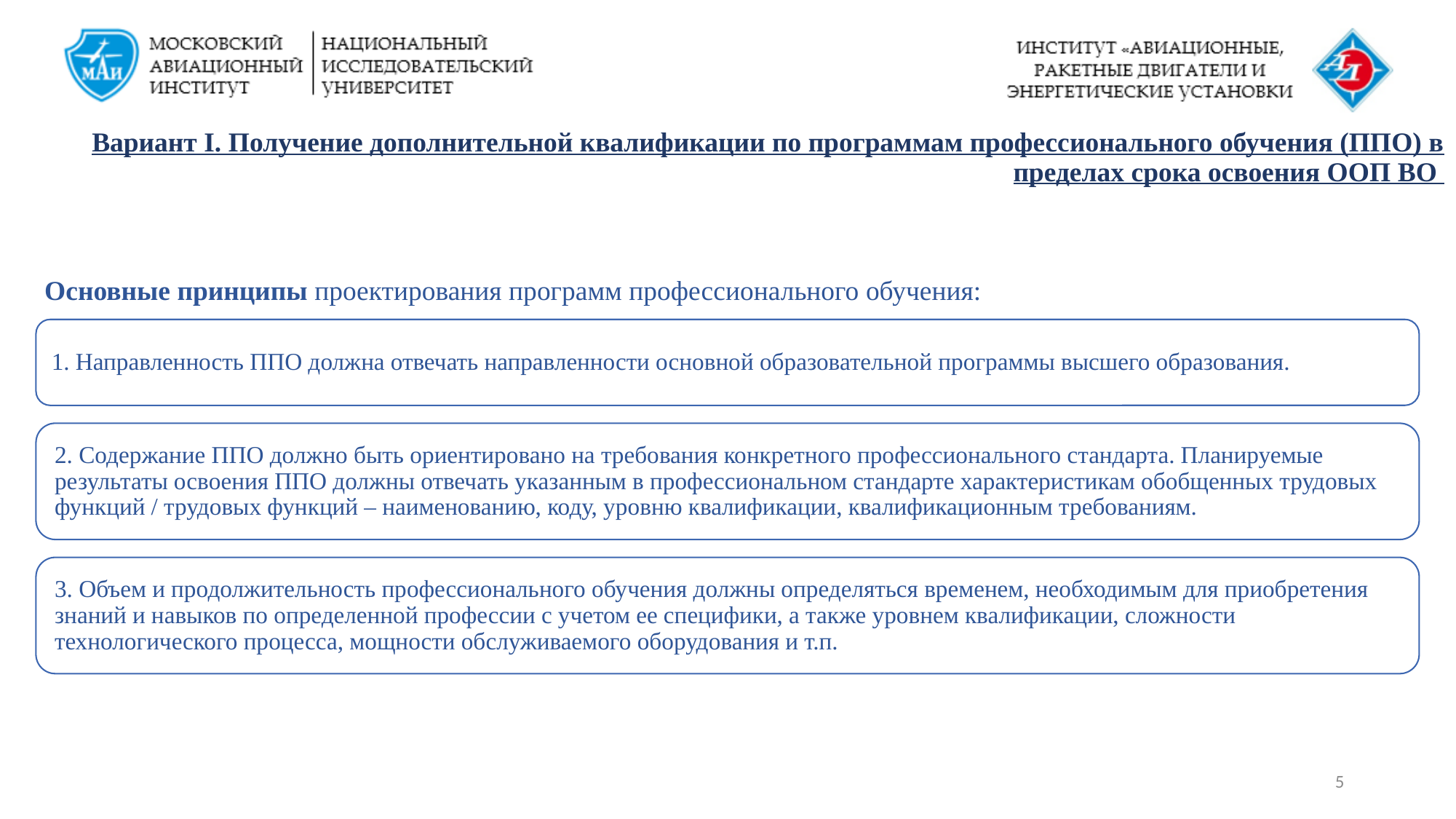

# Вариант I. Получение дополнительной квалификации по программам профессионального обучения (ППО) в пределах срока освоения ООП ВО
Основные принципы проектирования программ профессионального обучения:
1. Направленность ППО должна отвечать направленности основной образовательной программы высшего образования.
2. Содержание ППО должно быть ориентировано на требования конкретного профессионального стандарта. Планируемые результаты освоения ППО должны отвечать указанным в профессиональном стандарте характеристикам обобщенных трудовых функций / трудовых функций – наименованию, коду, уровню квалификации, квалификационным требованиям.
3. Объем и продолжительность профессионального обучения должны определяться временем, необходимым для приобретения знаний и навыков по определенной профессии с учетом ее специфики, а также уровнем квалификации, сложности технологического процесса, мощности обслуживаемого оборудования и т.п.
5